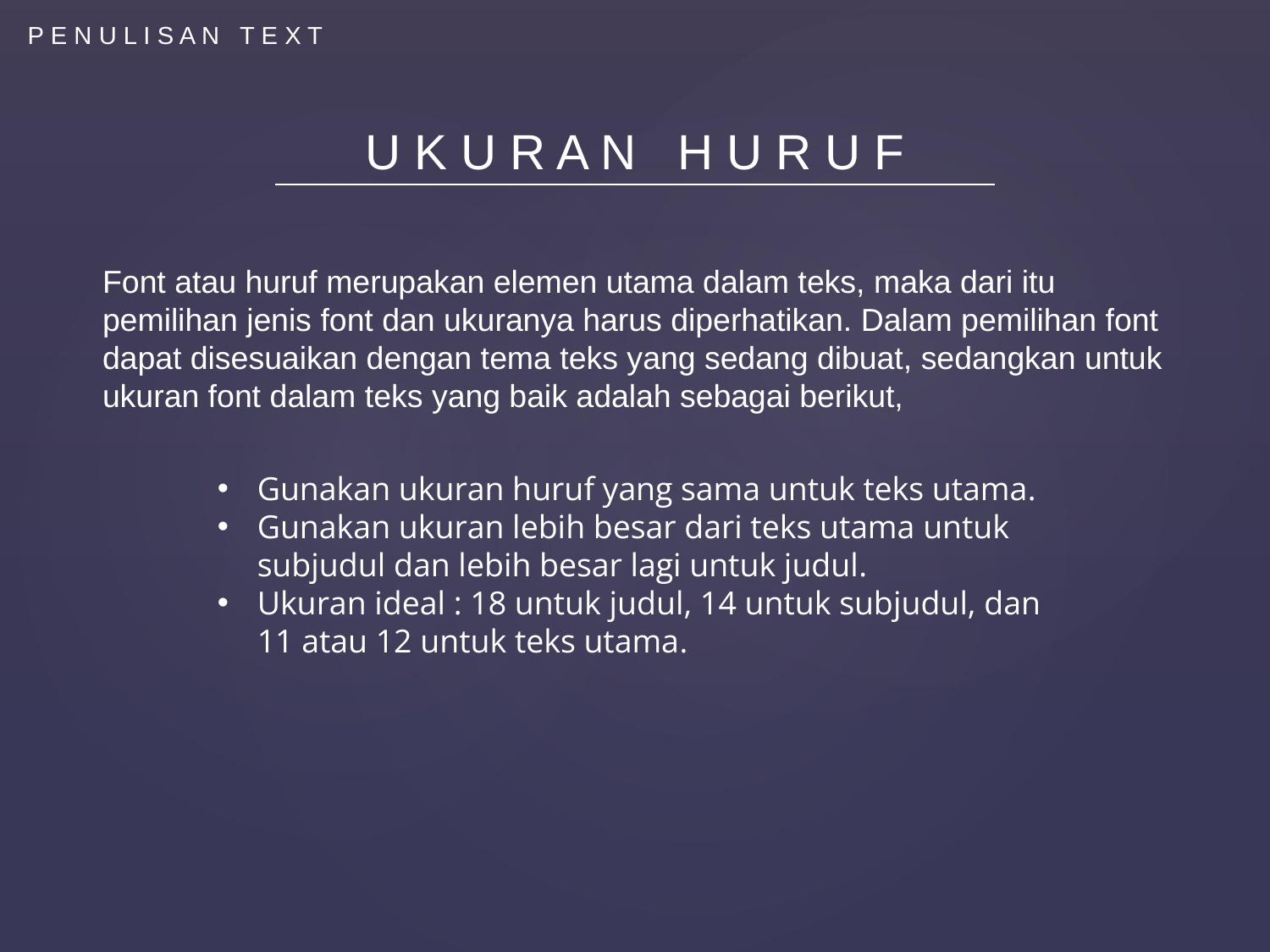

P E N U L I S A N   T E X T
U K U R A N   H U R U F
Font atau huruf merupakan elemen utama dalam teks, maka dari itu pemilihan jenis font dan ukuranya harus diperhatikan. Dalam pemilihan font dapat disesuaikan dengan tema teks yang sedang dibuat, sedangkan untuk ukuran font dalam teks yang baik adalah sebagai berikut,

Gunakan ukuran huruf yang sama untuk teks utama.
Gunakan ukuran lebih besar dari teks utama untuk subjudul dan lebih besar lagi untuk judul.
Ukuran ideal : 18 untuk judul, 14 untuk subjudul, dan 11 atau 12 untuk teks utama.